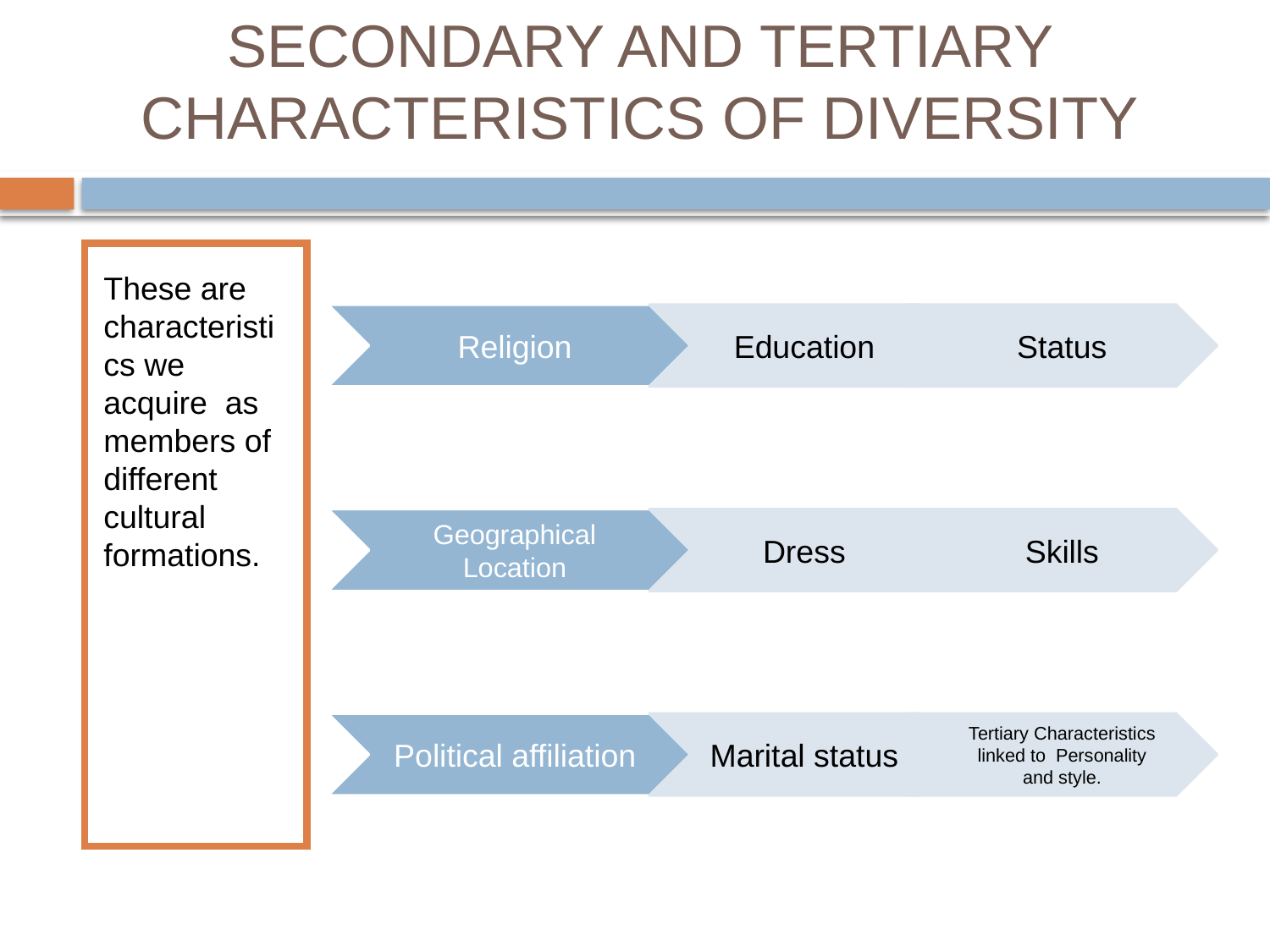

# SECONDARY AND TERTIARY CHARACTERISTICS OF DIVERSITY
These are characteristics we acquire  as members of different cultural formations.
Religion
Education
Status
Geographical Location
Dress
Skills
Political affiliation
Marital status
Tertiary Characteristics linked to  Personality and style.